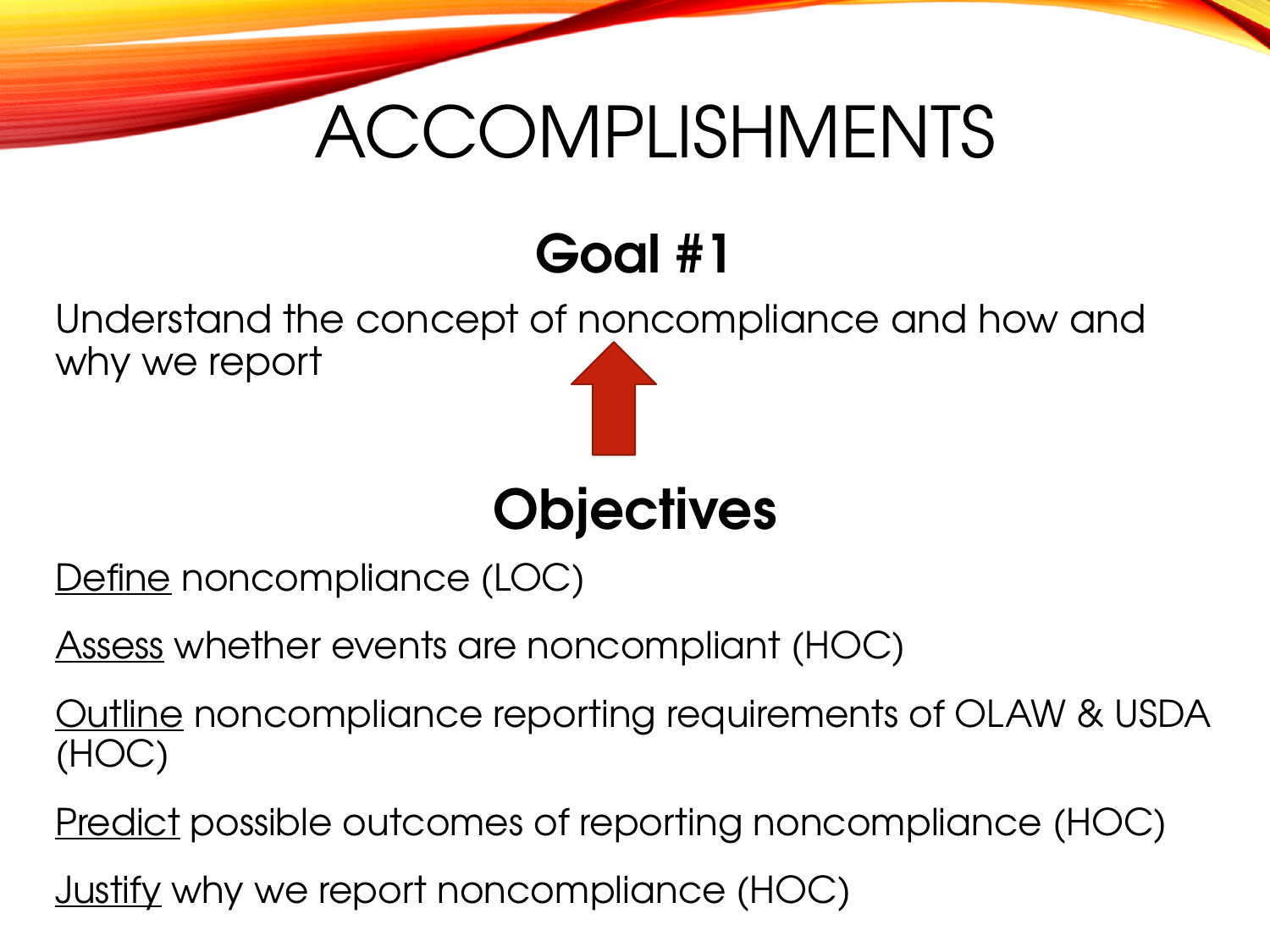

# ACCOMPLISHMENTS
Goal #1
Understand the concept of noncompliance and how and why we report

Objectives
Define noncompliance (LOC)
Assess whether events are noncompliant (HOC)
Outline noncompliance reporting requirements of OLAW & USDA (HOC)
Predict possible outcomes of reporting noncompliance (HOC)
Justify why we report noncompliance (HOC)